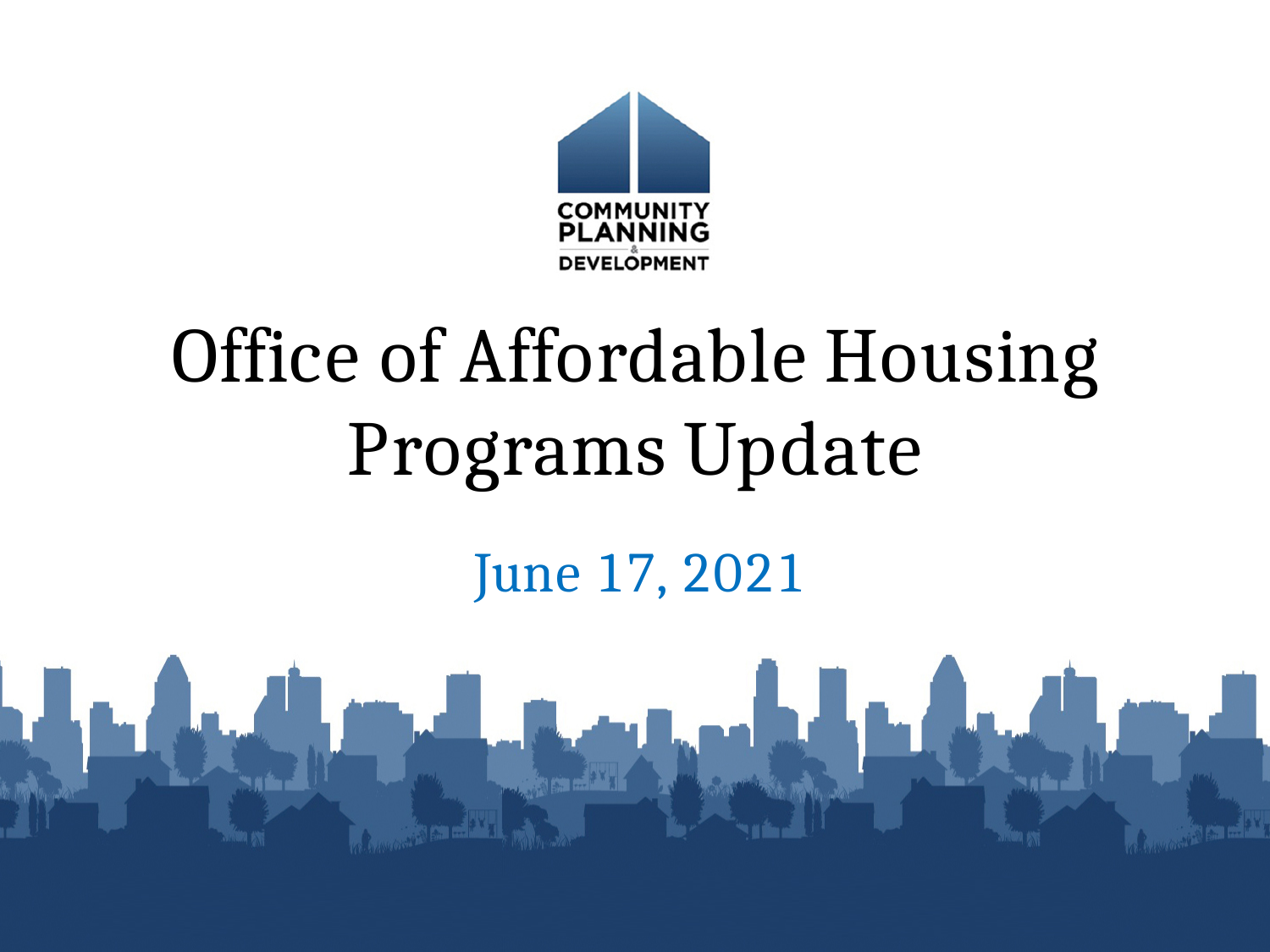

# Office of Affordable Housing Programs Update
June 17, 2021